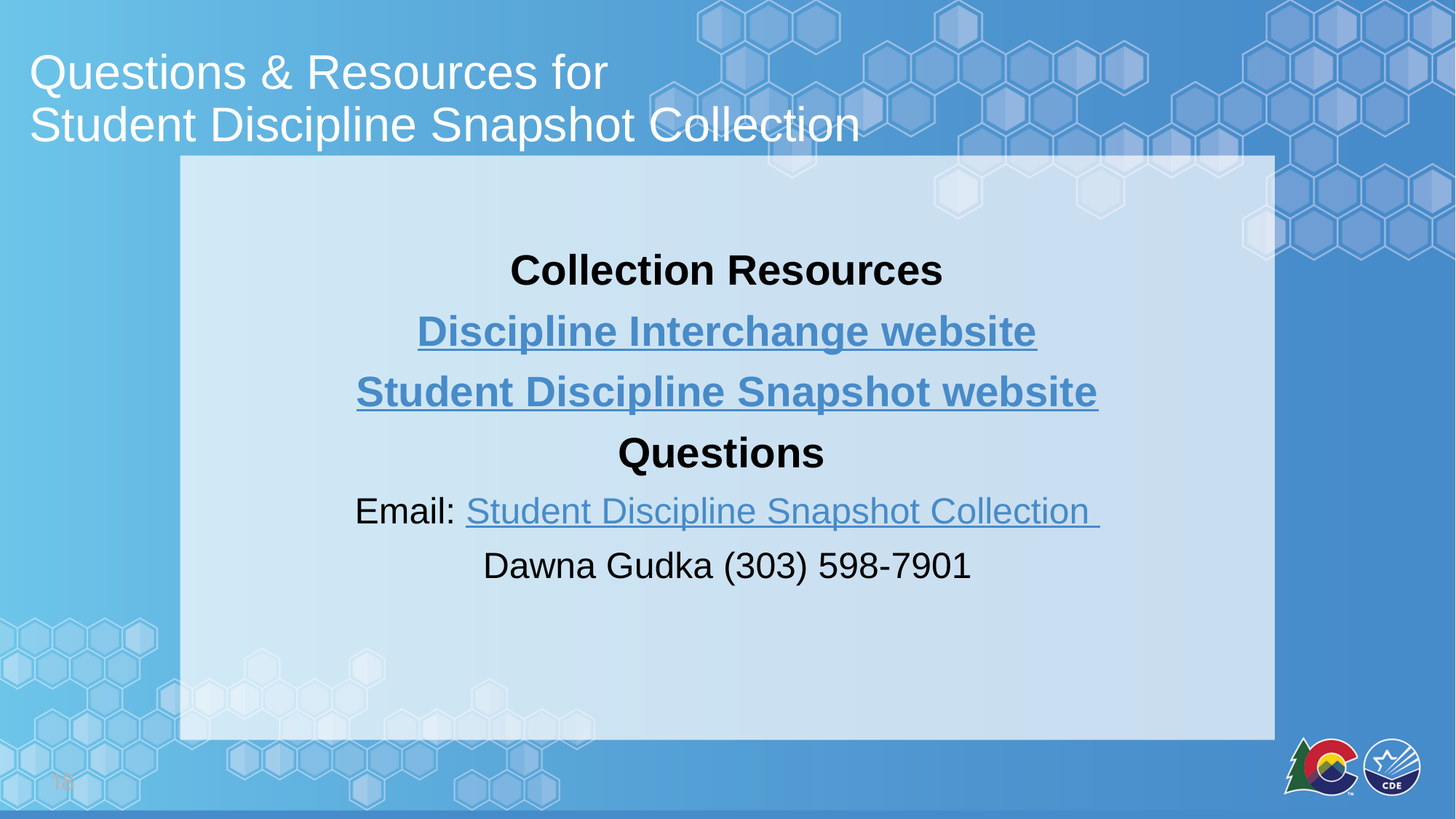

# Questions & Resources for Student Discipline Snapshot Collection
Collection Resources
Discipline Interchange website
Student Discipline Snapshot website
Questions
Email: Student Discipline Snapshot Collection
Dawna Gudka (303) 598-7901

18